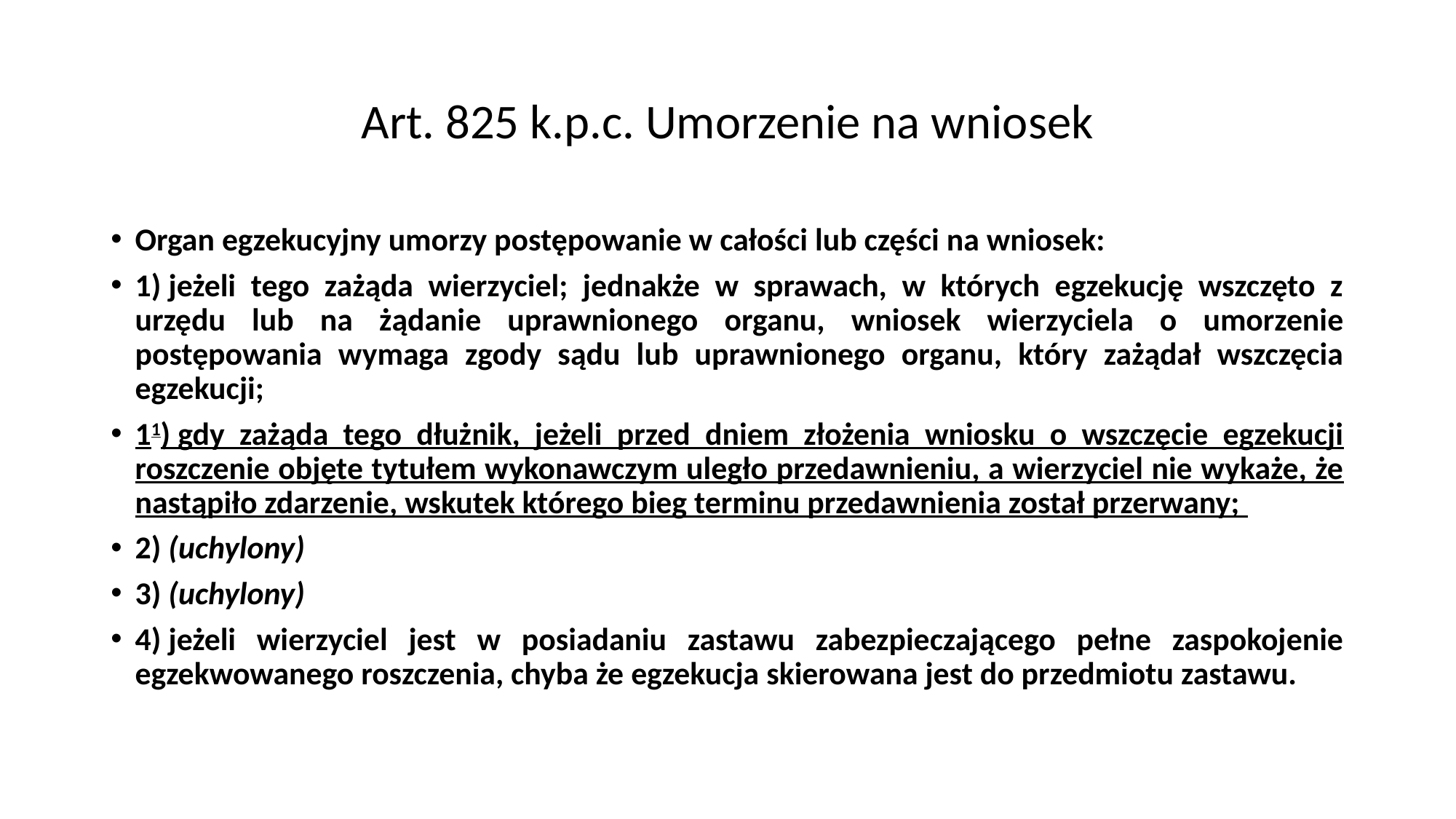

# Art. 825 k.p.c. Umorzenie na wniosek
Organ egzekucyjny umorzy postępowanie w całości lub części na wniosek:
1) jeżeli tego zażąda wierzyciel; jednakże w sprawach, w których egzekucję wszczęto z urzędu lub na żądanie uprawnionego organu, wniosek wierzyciela o umorzenie postępowania wymaga zgody sądu lub uprawnionego organu, który zażądał wszczęcia egzekucji;
11) gdy zażąda tego dłużnik, jeżeli przed dniem złożenia wniosku o wszczęcie egzekucji roszczenie objęte tytułem wykonawczym uległo przedawnieniu, a wierzyciel nie wykaże, że nastąpiło zdarzenie, wskutek którego bieg terminu przedawnienia został przerwany;
2) (uchylony)
3) (uchylony)
4) jeżeli wierzyciel jest w posiadaniu zastawu zabezpieczającego pełne zaspokojenie egzekwowanego roszczenia, chyba że egzekucja skierowana jest do przedmiotu zastawu.